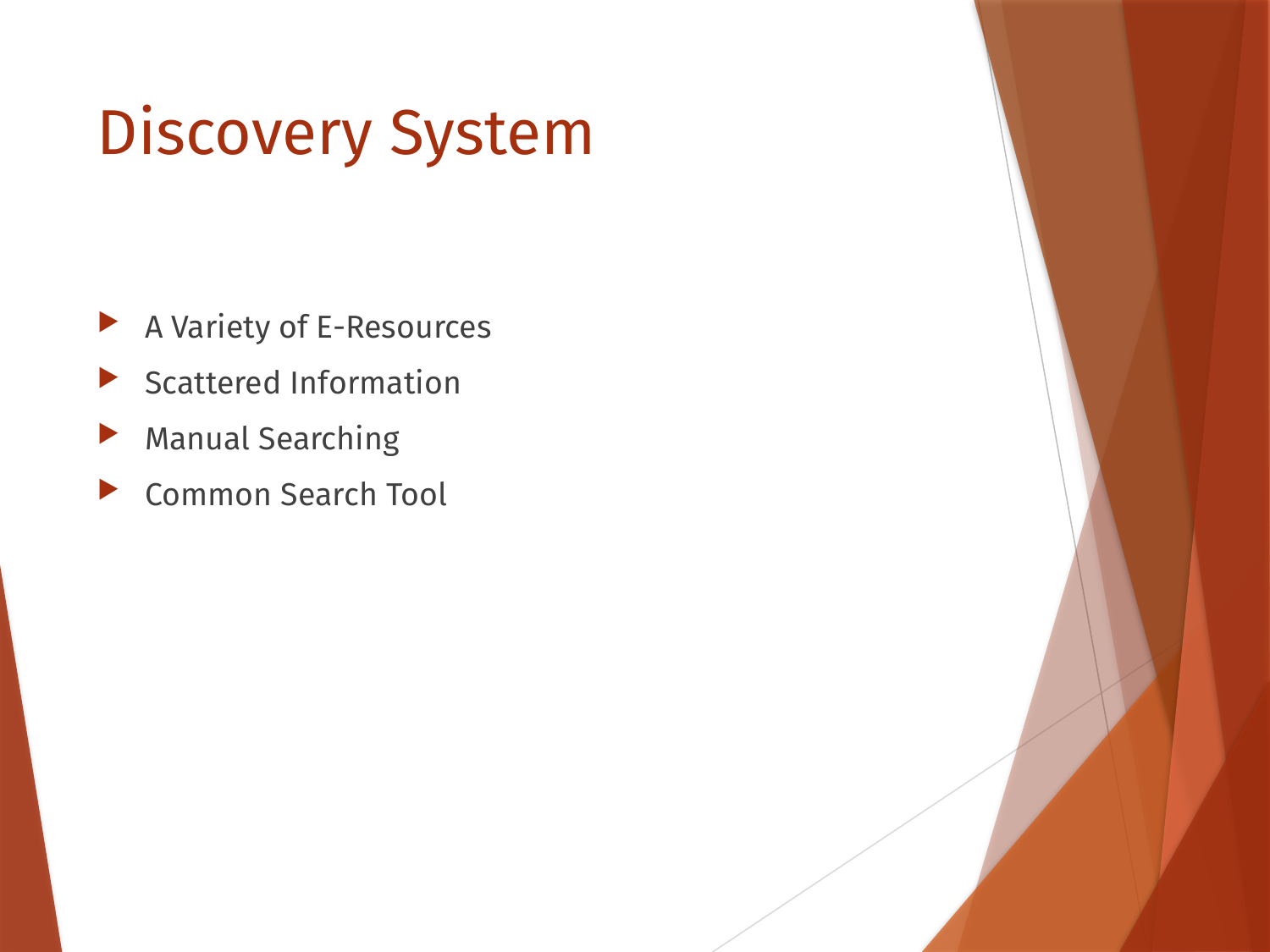

# Discovery System
A Variety of E-Resources
Scattered Information
Manual Searching
Common Search Tool